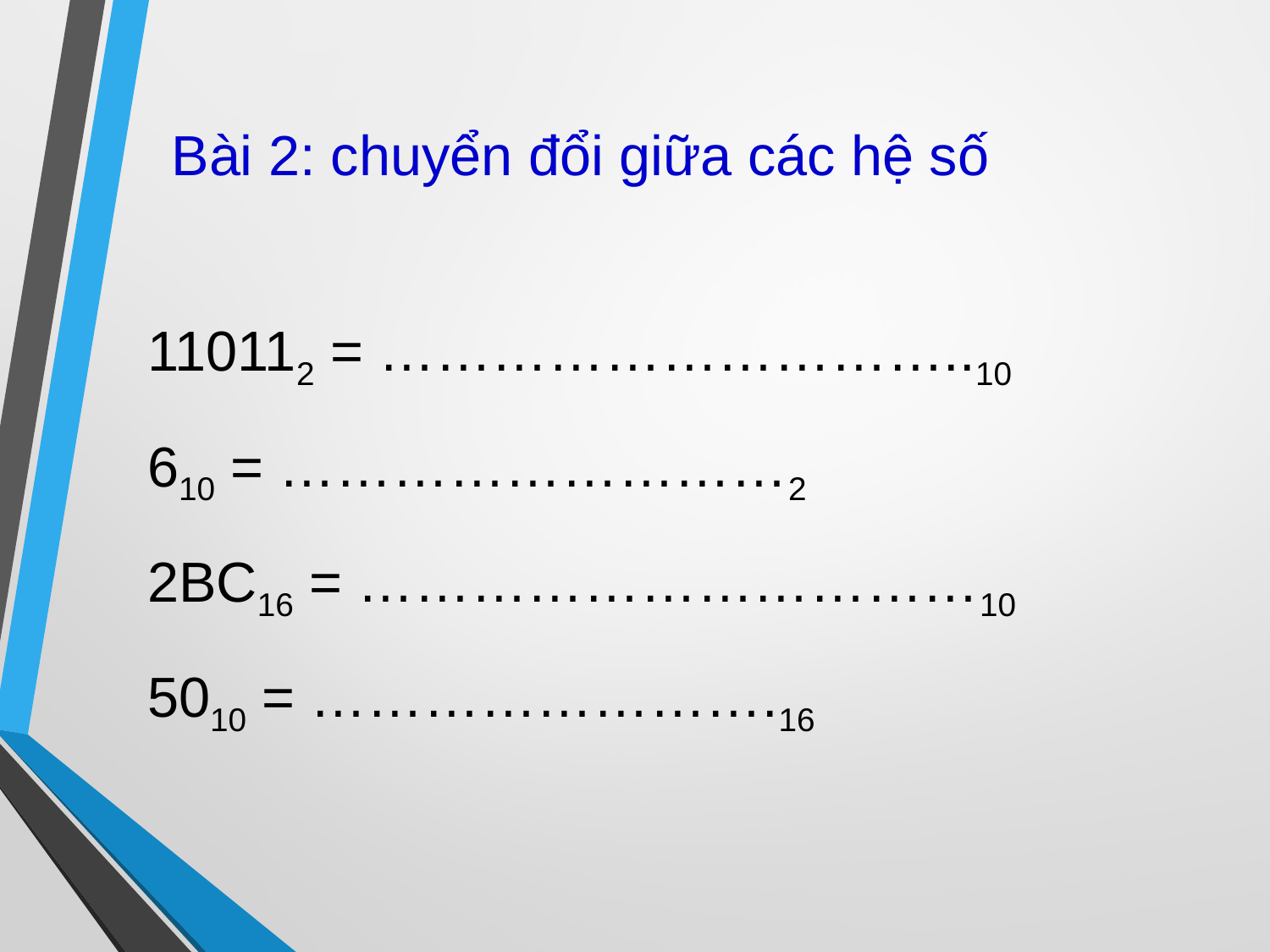

Bài 2: chuyển đổi giữa các hệ số
110112 = …………………………..10
610 = ………………………2
2BC16 = ……………………………10
5010 = …………………….16